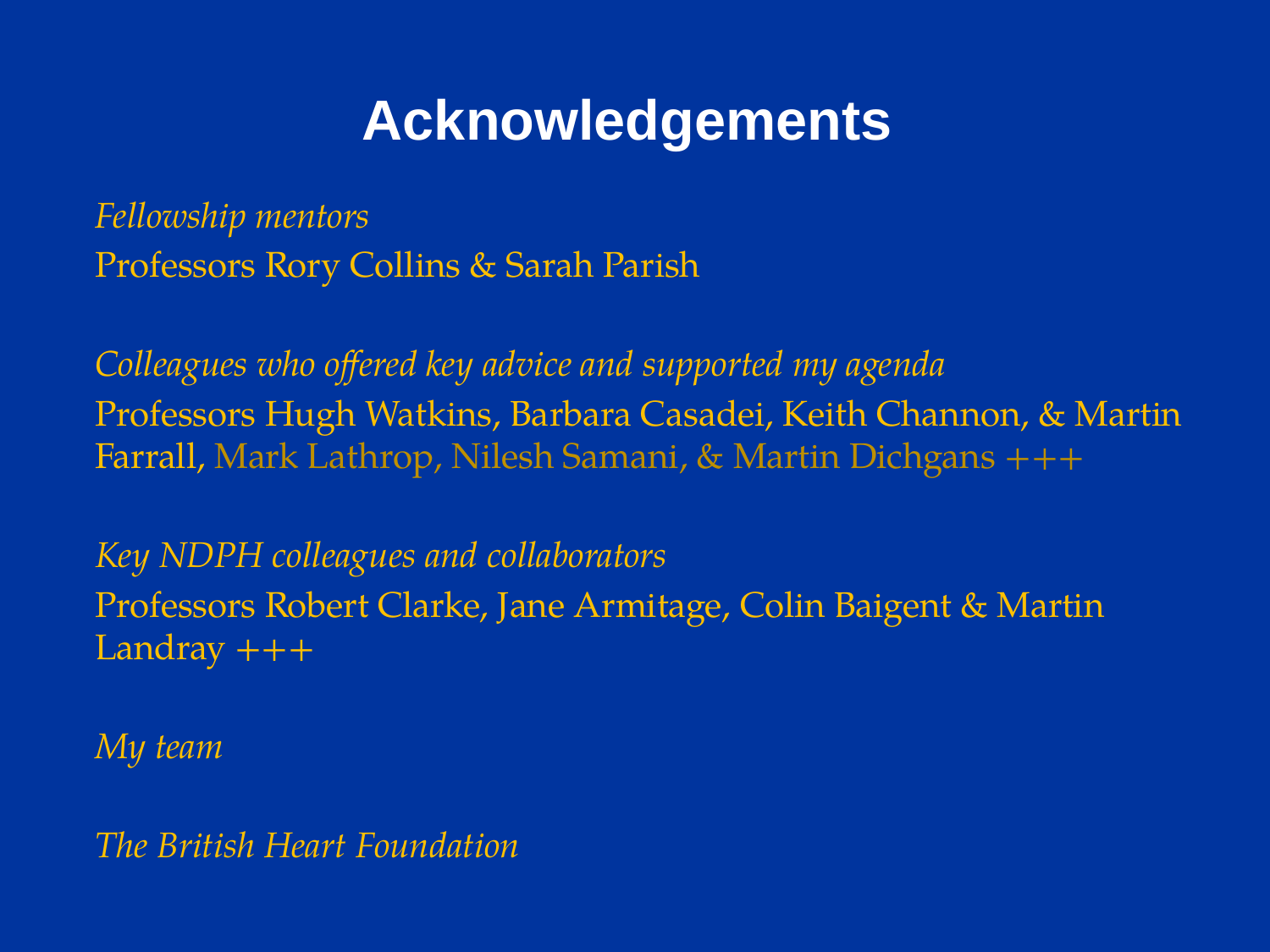

# Acknowledgements
Fellowship mentors
Professors Rory Collins & Sarah Parish

Colleagues who offered key advice and supported my agenda
Professors Hugh Watkins, Barbara Casadei, Keith Channon, & Martin Farrall, Mark Lathrop, Nilesh Samani, & Martin Dichgans +++

Key NDPH colleagues and collaborators
Professors Robert Clarke, Jane Armitage, Colin Baigent & Martin Landray +++

My team

The British Heart Foundation